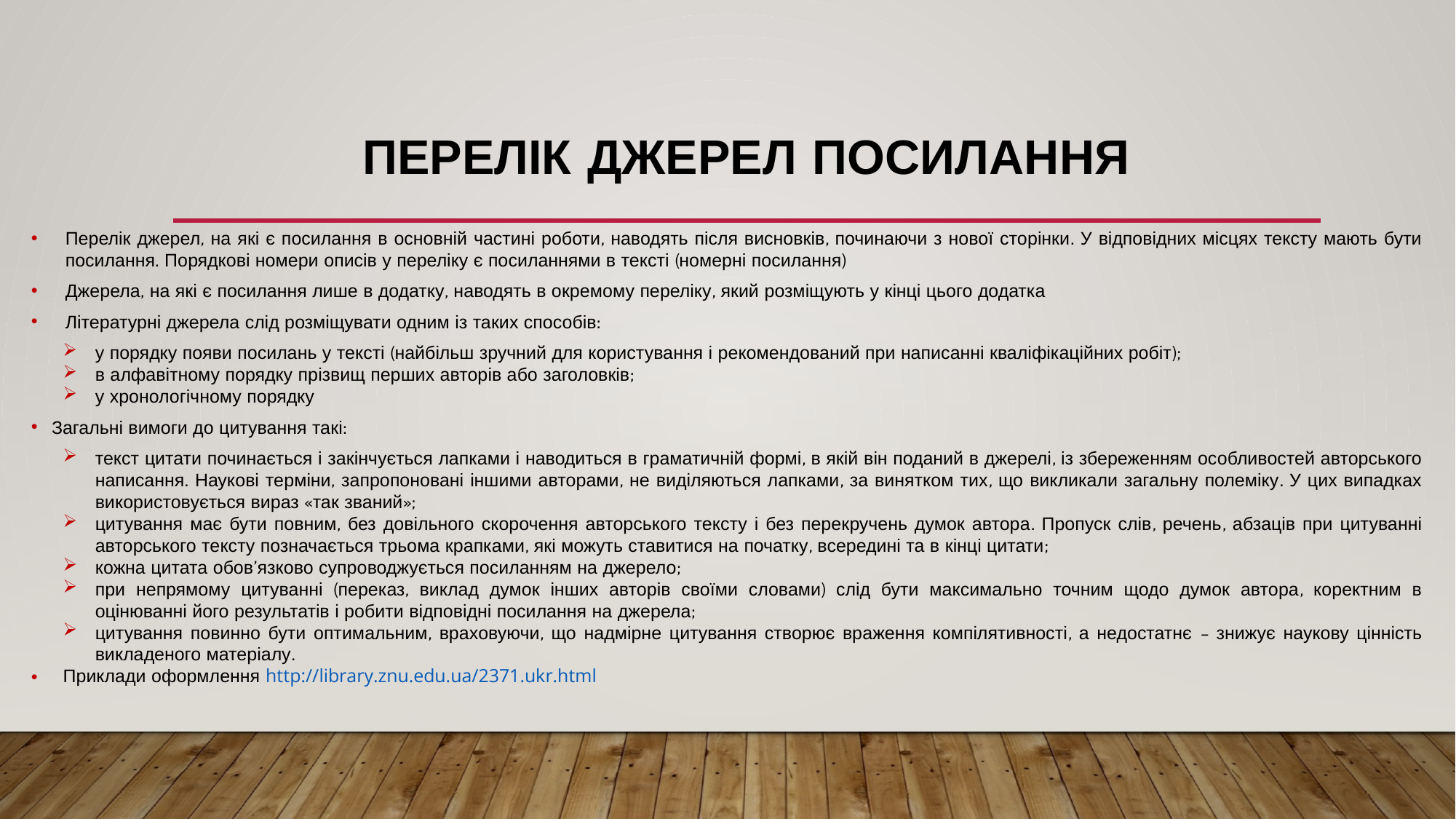

# Перелік джерел посилання
Перелік джерел, на які є посилання в основній частині роботи, наводять після висновків, починаючи з нової сторінки. У відповідних місцях тексту мають бути посилання. Порядкові номери описів у переліку є посиланнями в тексті (номерні посилання)
Джерела, на які є посилання лише в додатку, наводять в окремому переліку, який розміщують у кінці цього додатка
Літературні джерела слід розміщувати одним із таких способів:
у порядку появи посилань у тексті (найбільш зручний для користування і рекомендований при написанні кваліфікаційних робіт);
в алфавітному порядку прізвищ перших авторів або заголовків;
у хронологічному порядку
Загальні вимоги до цитування такі:
текст цитати починається і закінчується лапками і наводиться в граматичній формі, в якій він поданий в джерелі, із збереженням особливостей авторського написання. Наукові терміни, запропоновані іншими авторами, не виділяються лапками, за винятком тих, що викликали загальну полеміку. У цих випадках використовується вираз «так званий»;
цитування має бути повним, без довільного скорочення авторського тексту і без перекручень думок автора. Пропуск слів, речень, абзаців при цитуванні авторського тексту позначається трьома крапками, які можуть ставитися на початку, всередині та в кінці цитати;
кожна цитата обов’язково супроводжується посиланням на джерело;
при непрямому цитуванні (переказ, виклад думок інших авторів своїми словами) слід бути максимально точним щодо думок автора, коректним в оцінюванні його результатів і робити відповідні посилання на джерела;
цитування повинно бути оптимальним, враховуючи, що надмірне цитування створює враження компілятивності, а недостатнє – знижує наукову цінність викладеного матеріалу.
Приклади оформлення http://library.znu.edu.ua/2371.ukr.html